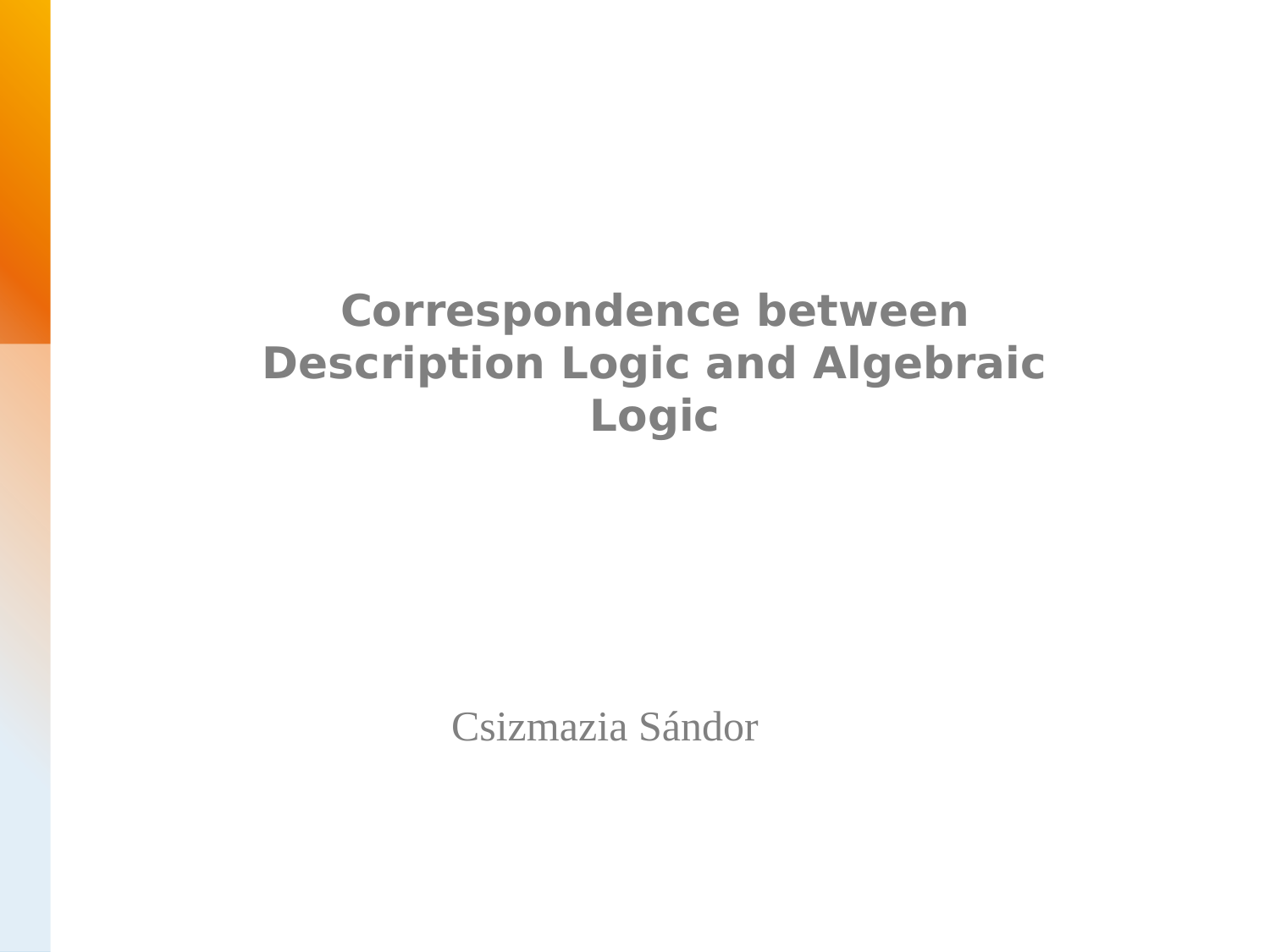

# Correspondence between Description Logic and Algebraic Logic

Csizmazia Sándor